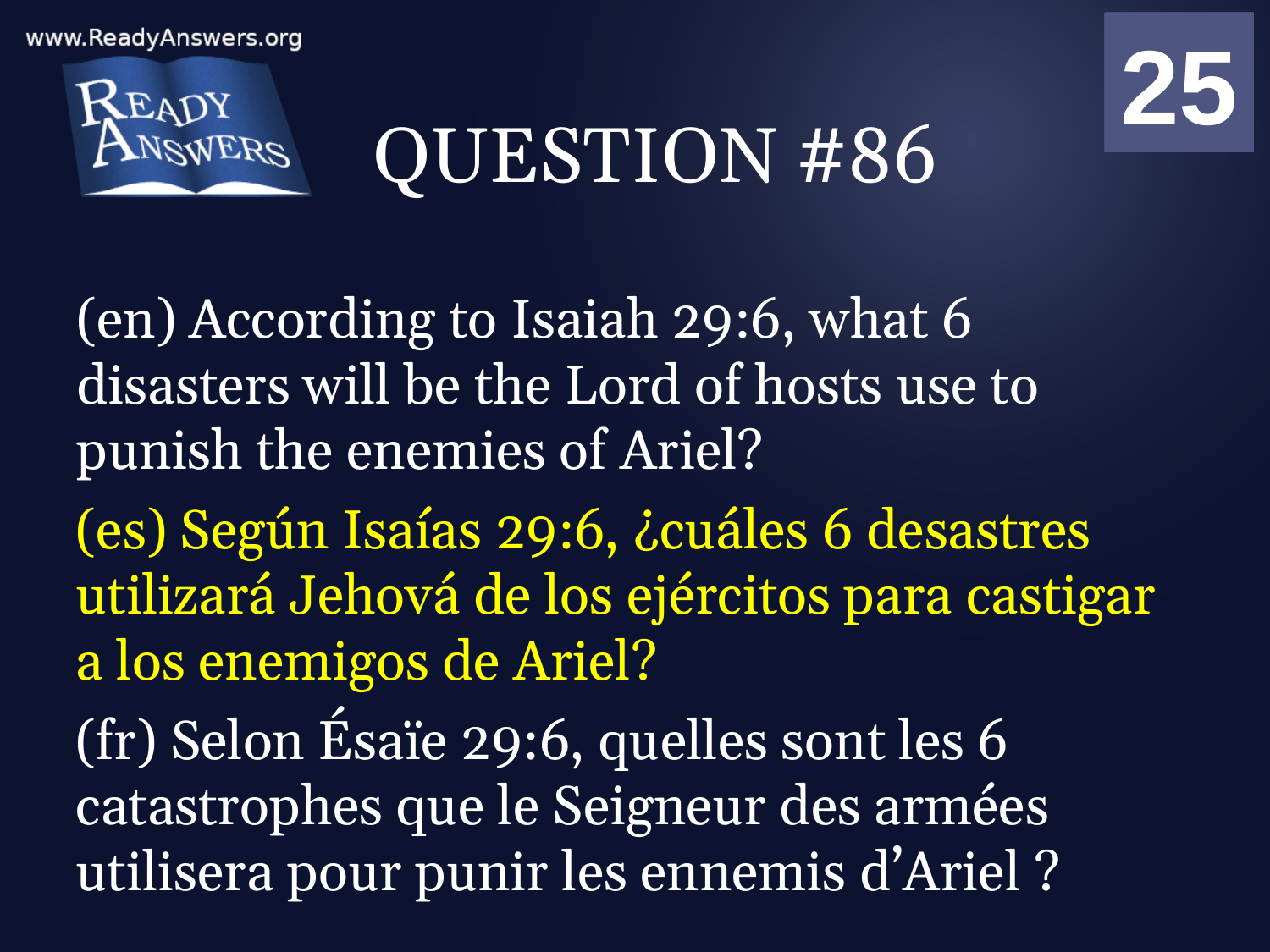

01
02
03
04
05
06
07
08
09
10
11
12
13
14
15
16
17
18
19
20
21
22
23
24
25
00
# QUESTION #86
(en) According to Isaiah 29:6, what 6 disasters will be the Lord of hosts use to punish the enemies of Ariel?
(es) Según Isaías 29:6, ¿cuáles 6 desastres utilizará Jehová de los ejércitos para castigar a los enemigos de Ariel?
(fr) Selon Ésaïe 29:6, quelles sont les 6 catastrophes que le Seigneur des armées utilisera pour punir les ennemis d’Ariel ?